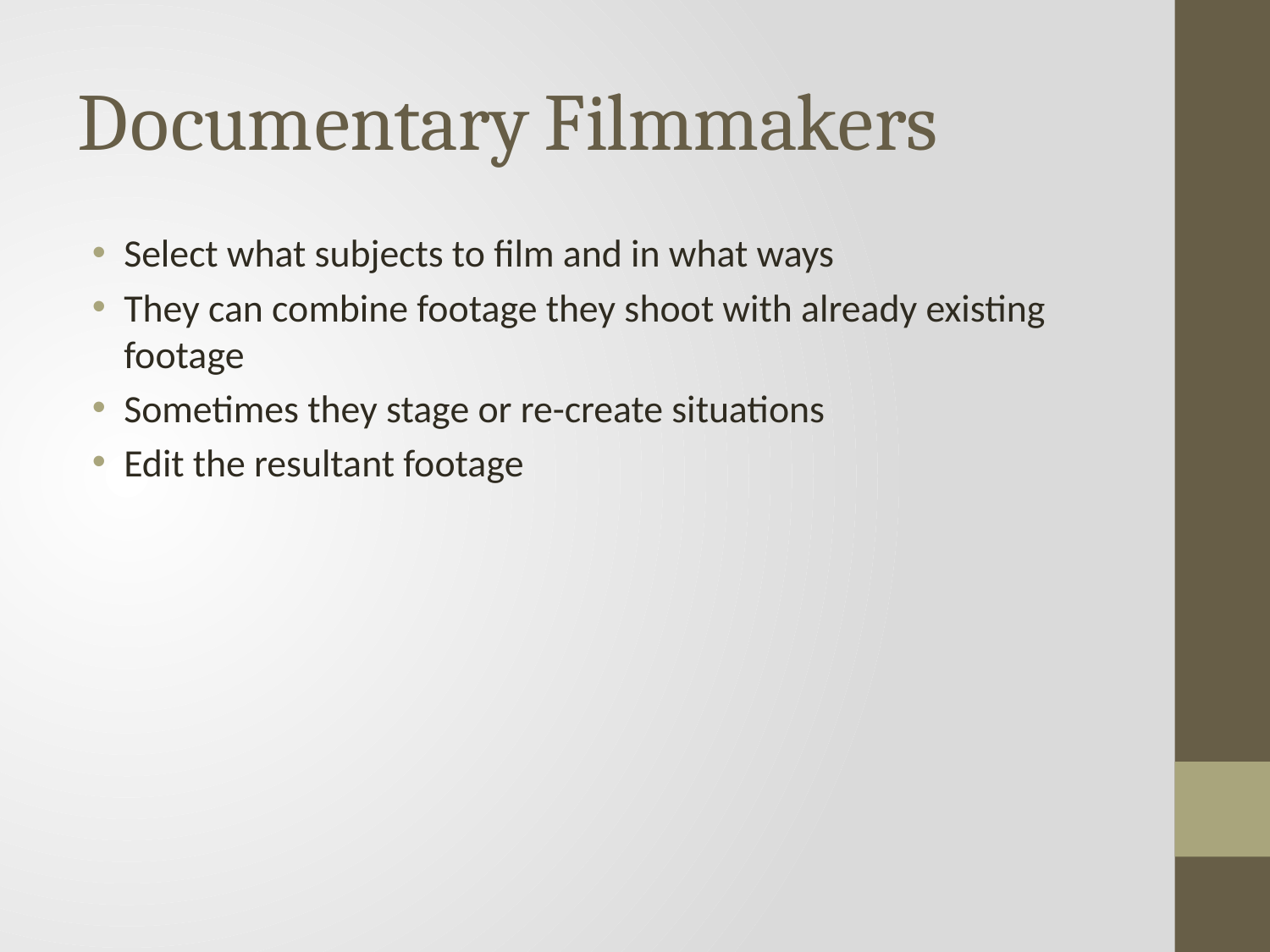

# Documentary Filmmakers
Select what subjects to film and in what ways
They can combine footage they shoot with already existing footage
Sometimes they stage or re-create situations
Edit the resultant footage